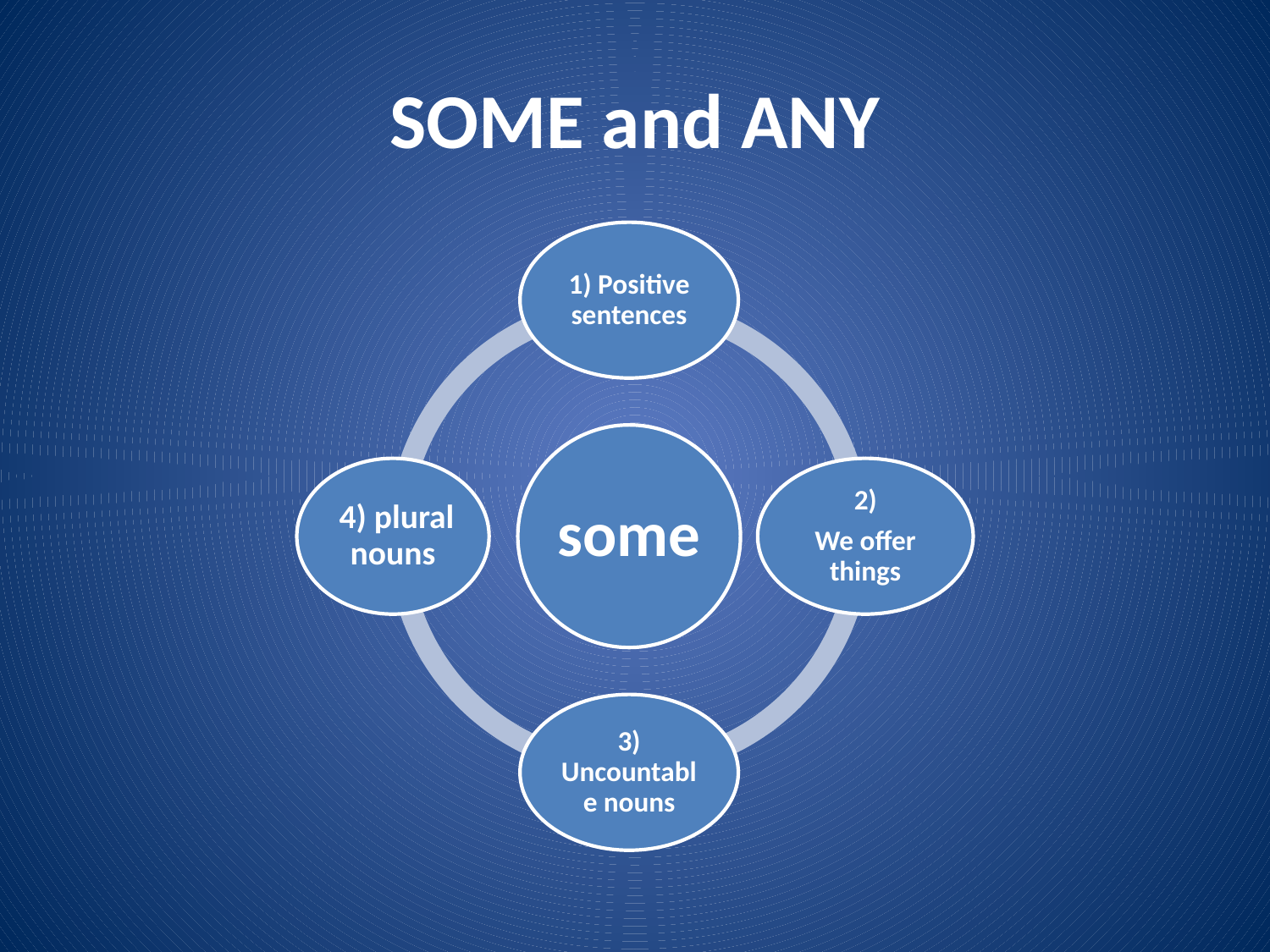

# SOME and ANY
some
1) Positive sentences
 2)
We offer things
3) Uncountable nouns
 4) plural nouns